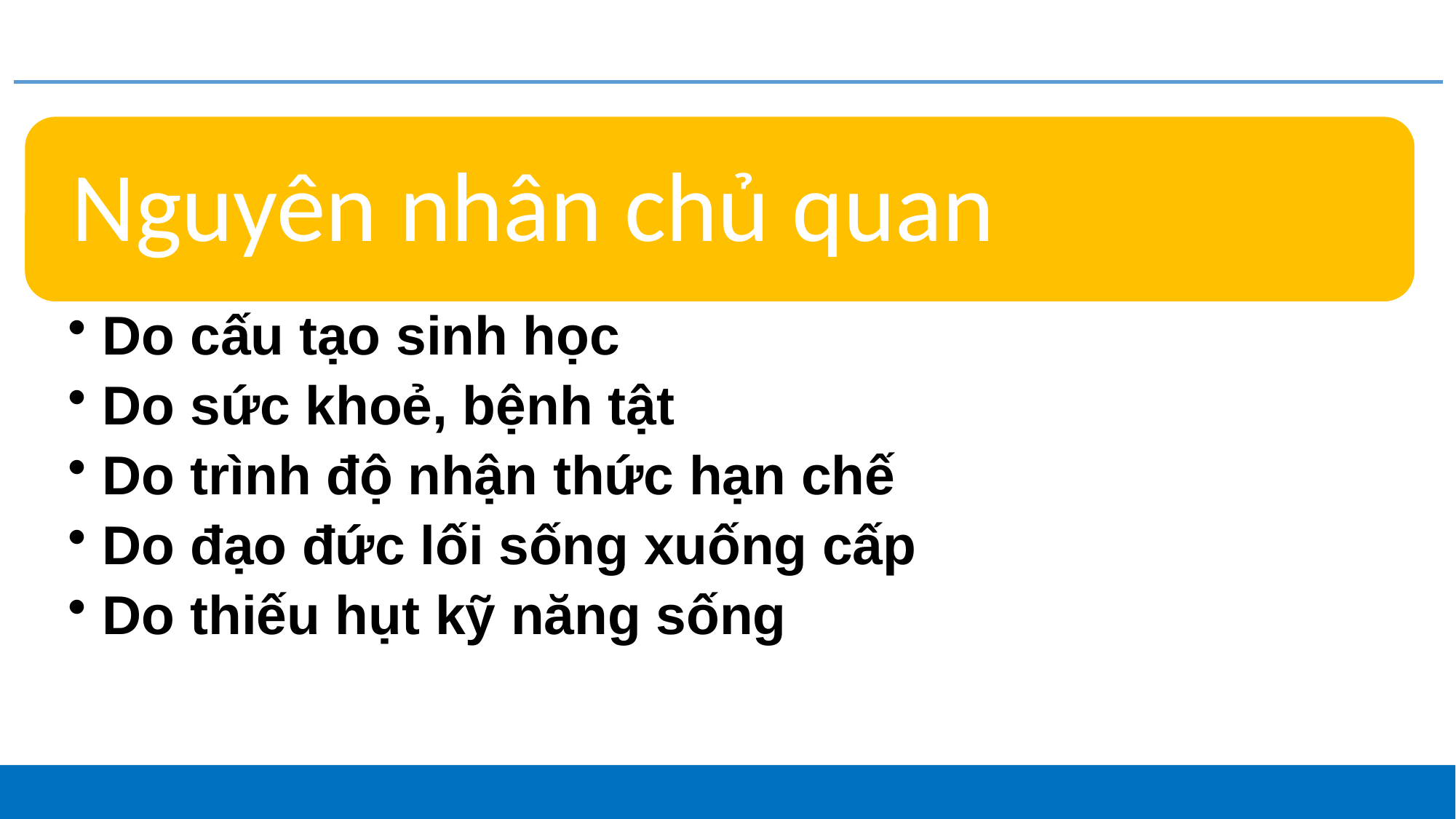

#
Nguyên nhân chủ quan
Do cấu tạo sinh học
Do sức khoẻ, bệnh tật
Do trình độ nhận thức hạn chế
Do đạo đức lối sống xuống cấp
Do thiếu hụt kỹ năng sống